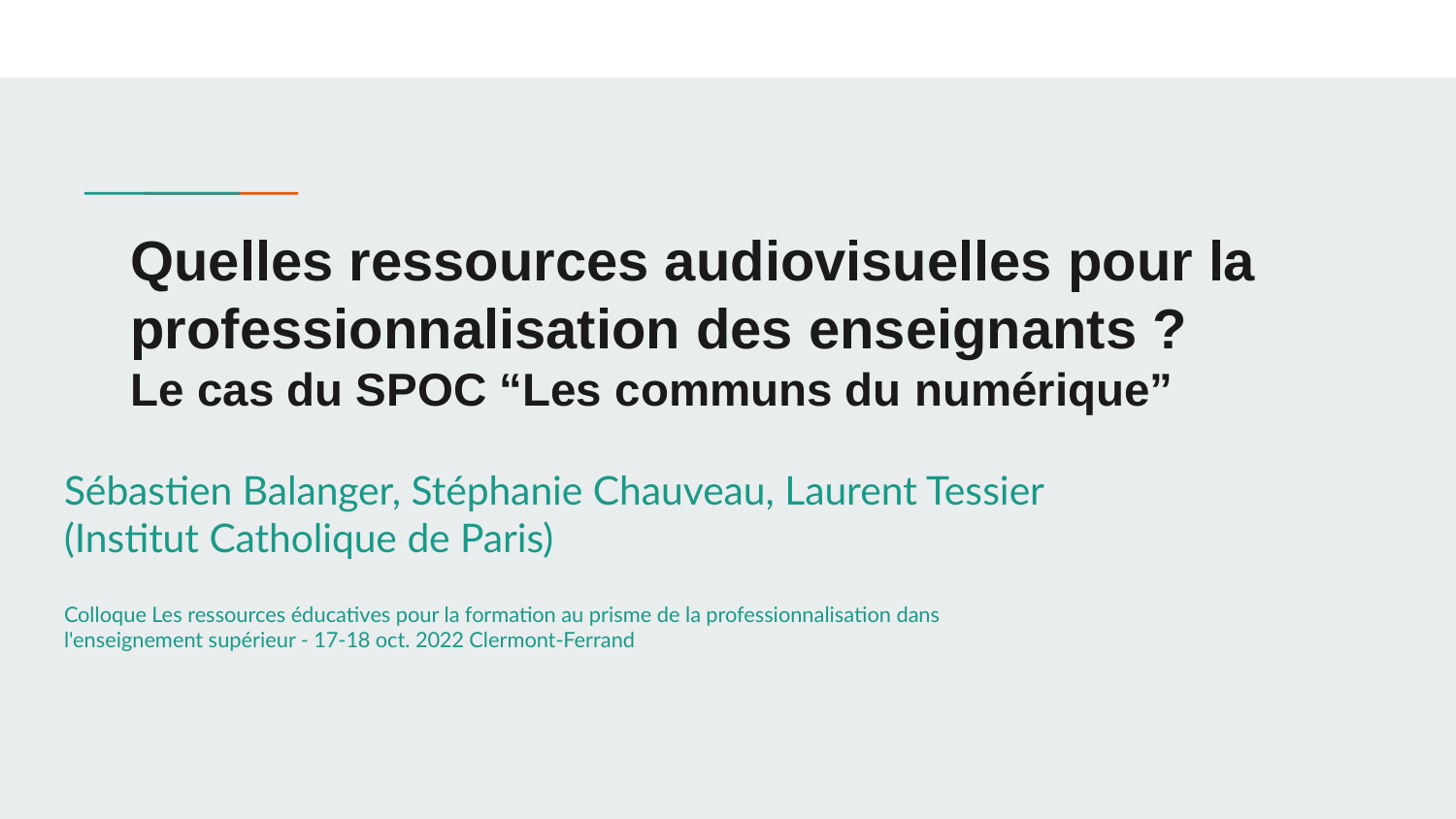

# Quelles ressources audiovisuelles pour la professionnalisation des enseignants ?
Le cas du SPOC “Les communs du numérique”

Sébastien Balanger, Stéphanie Chauveau, Laurent Tessier
(Institut Catholique de Paris)

Colloque Les ressources éducatives pour la formation au prisme de la professionnalisation dans
l'enseignement supérieur - 17-18 oct. 2022 Clermont-Ferrand